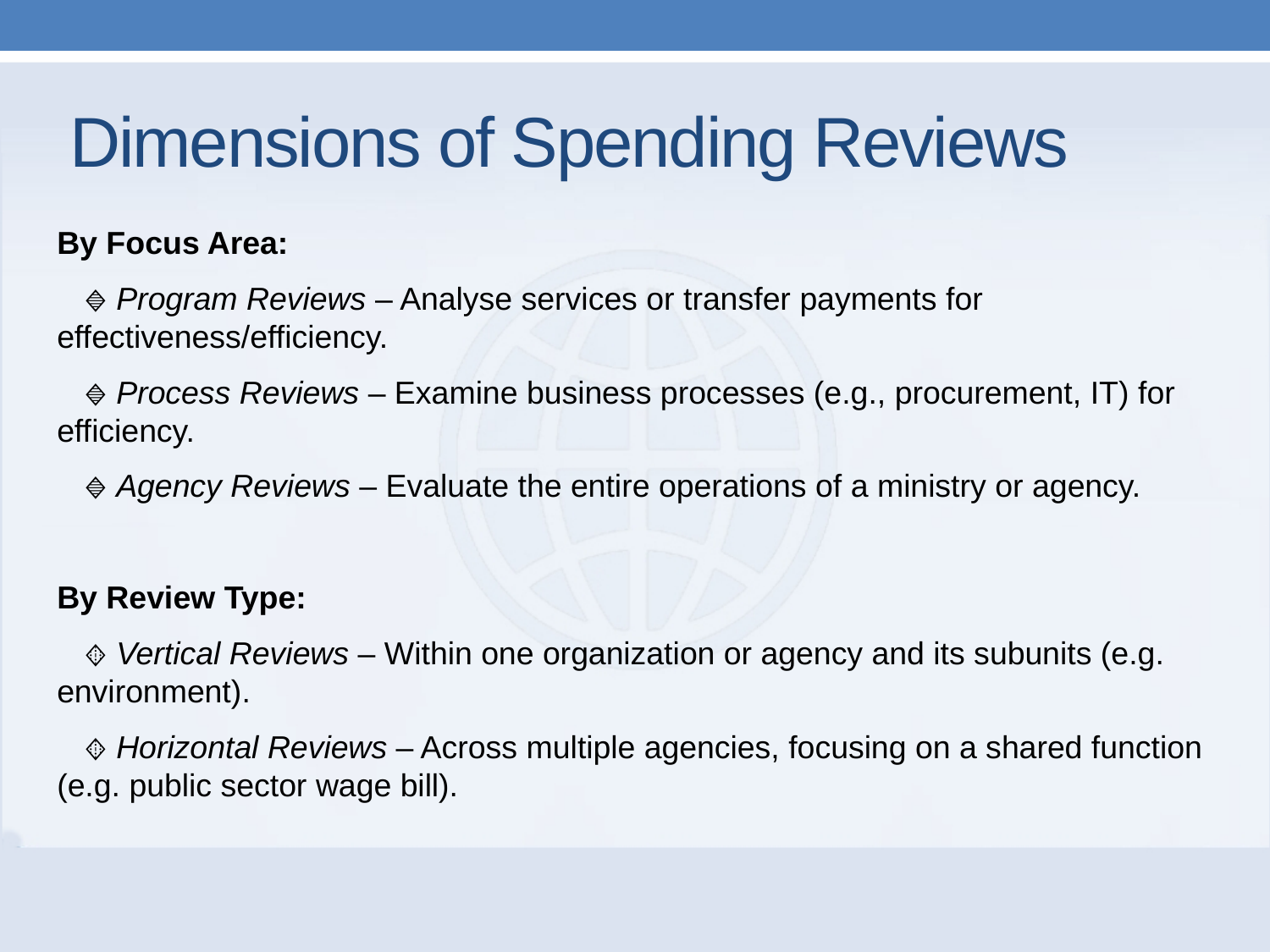

# Dimensions of Spending Reviews
By Focus Area:
🔹 Program Reviews – Analyse services or transfer payments for effectiveness/efficiency.
🔹 Process Reviews – Examine business processes (e.g., procurement, IT) for efficiency.
🔹 Agency Reviews – Evaluate the entire operations of a ministry or agency.

By Review Type:
🔸 Vertical Reviews – Within one organization or agency and its subunits (e.g. environment).
🔸 Horizontal Reviews – Across multiple agencies, focusing on a shared function (e.g. public sector wage bill).